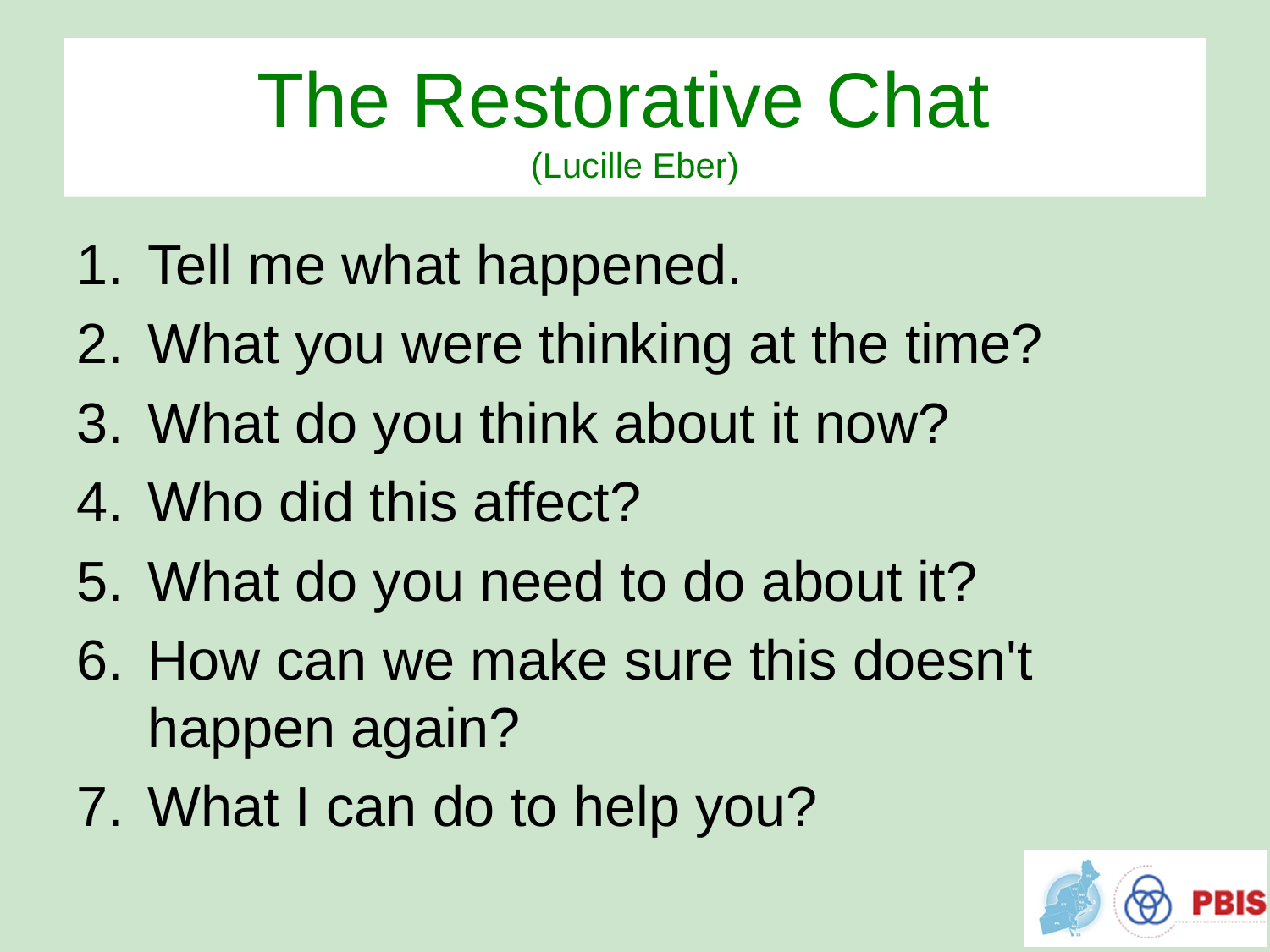

# The Restorative Chat (Lucille Eber)
Tell me what happened.
What you were thinking at the time?
What do you think about it now?
Who did this affect?
What do you need to do about it?
How can we make sure this doesn't happen again?
What I can do to help you?